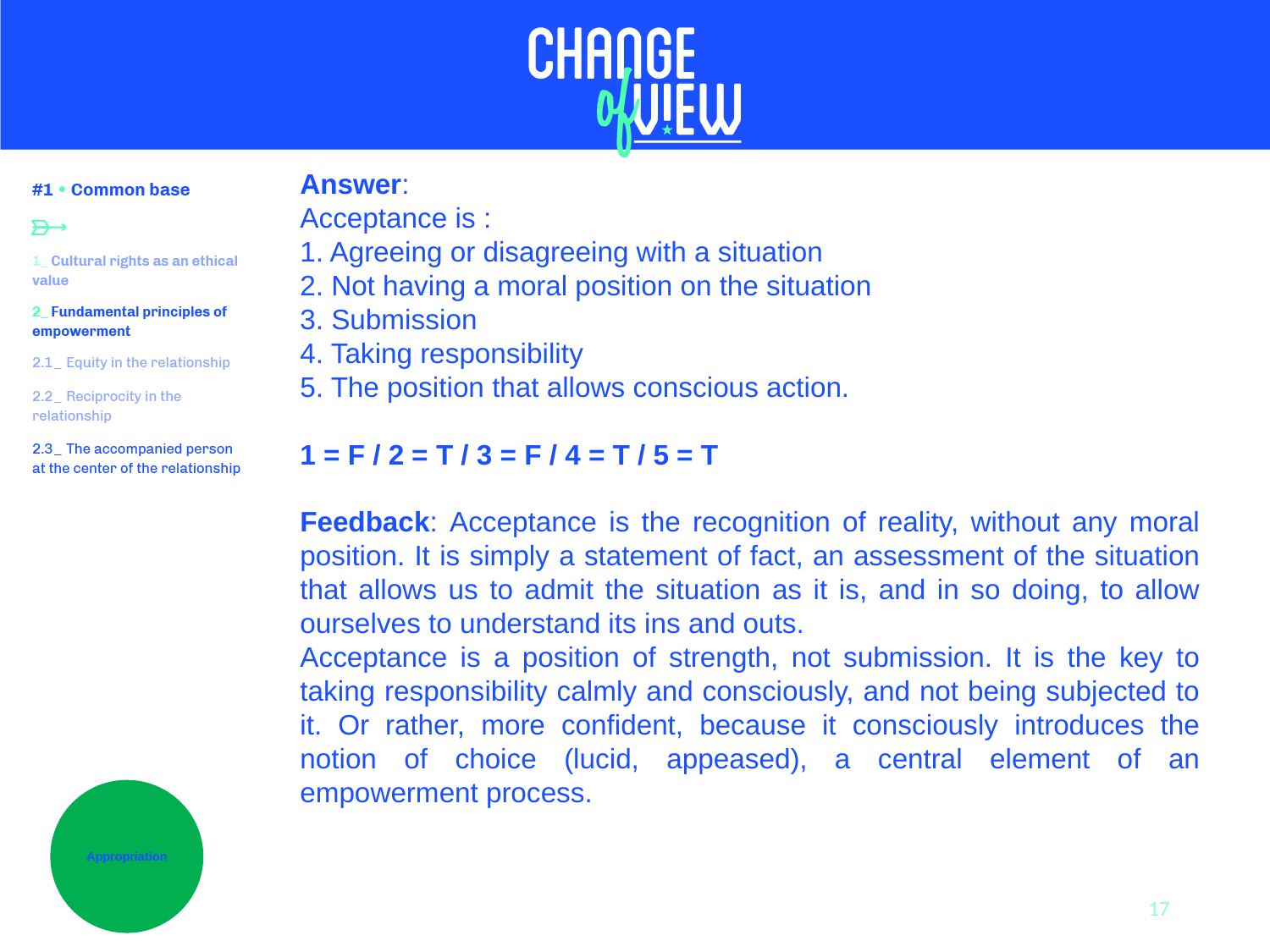

Answer:
Acceptance is :
1. Agreeing or disagreeing with a situation
2. Not having a moral position on the situation
3. Submission
4. Taking responsibility
5. The position that allows conscious action.

1 = F / 2 = T / 3 = F / 4 = T / 5 = T

Feedback: Acceptance is the recognition of reality, without any moral position. It is simply a statement of fact, an assessment of the situation that allows us to admit the situation as it is, and in so doing, to allow ourselves to understand its ins and outs.
Acceptance is a position of strength, not submission. It is the key to taking responsibility calmly and consciously, and not being subjected to it. Or rather, more confident, because it consciously introduces the notion of choice (lucid, appeased), a central element of an empowerment process.

Appropriation
17